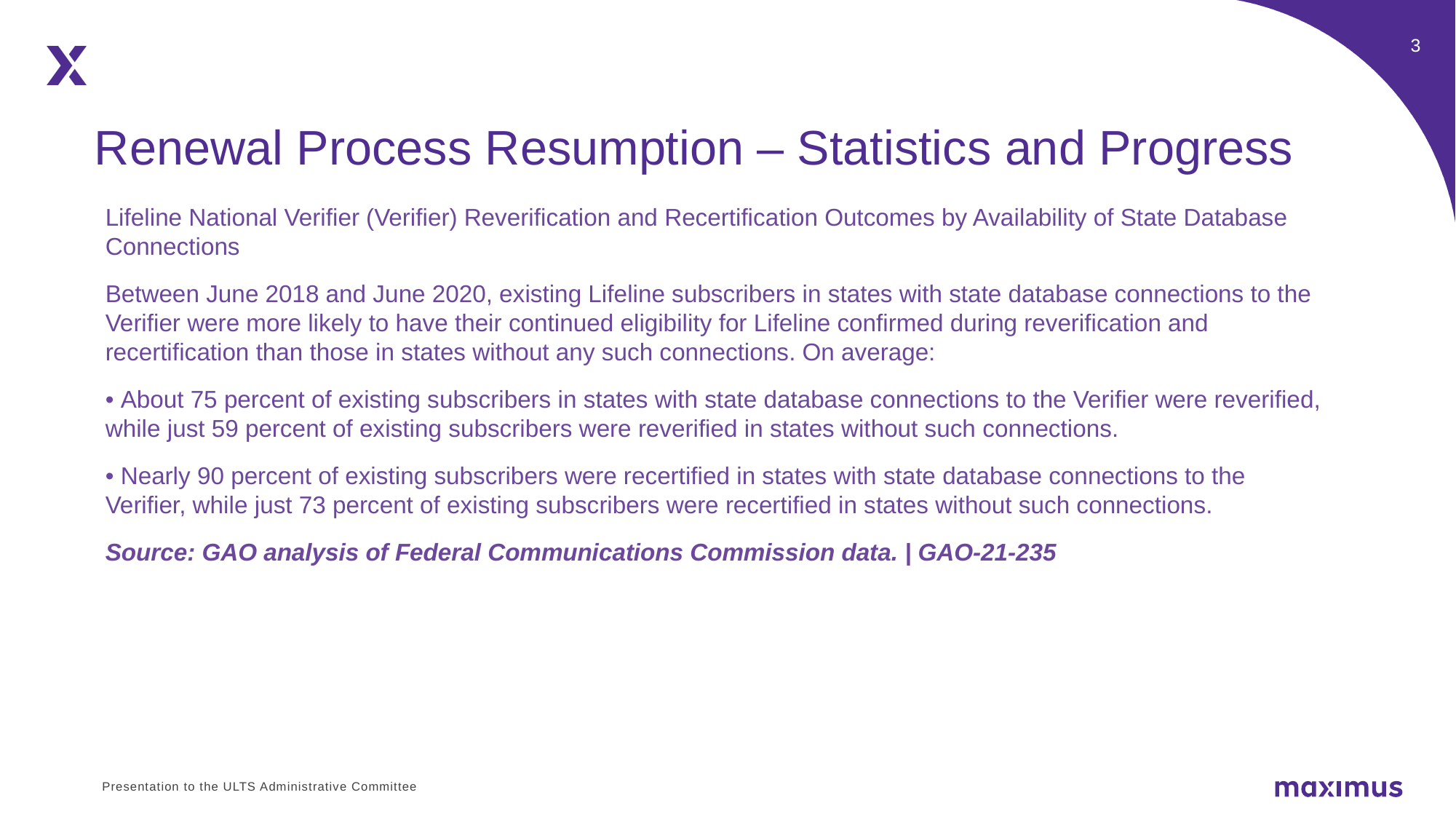

Renewal Process Resumption – Statistics and Progress
Lifeline National Verifier (Verifier) Reverification and Recertification Outcomes by Availability of State Database Connections
Between June 2018 and June 2020, existing Lifeline subscribers in states with state database connections to the Verifier were more likely to have their continued eligibility for Lifeline confirmed during reverification and recertification than those in states without any such connections. On average:
• About 75 percent of existing subscribers in states with state database connections to the Verifier were reverified, while just 59 percent of existing subscribers were reverified in states without such connections.
• Nearly 90 percent of existing subscribers were recertified in states with state database connections to the Verifier, while just 73 percent of existing subscribers were recertified in states without such connections.
Source: GAO analysis of Federal Communications Commission data. | GAO-21-235